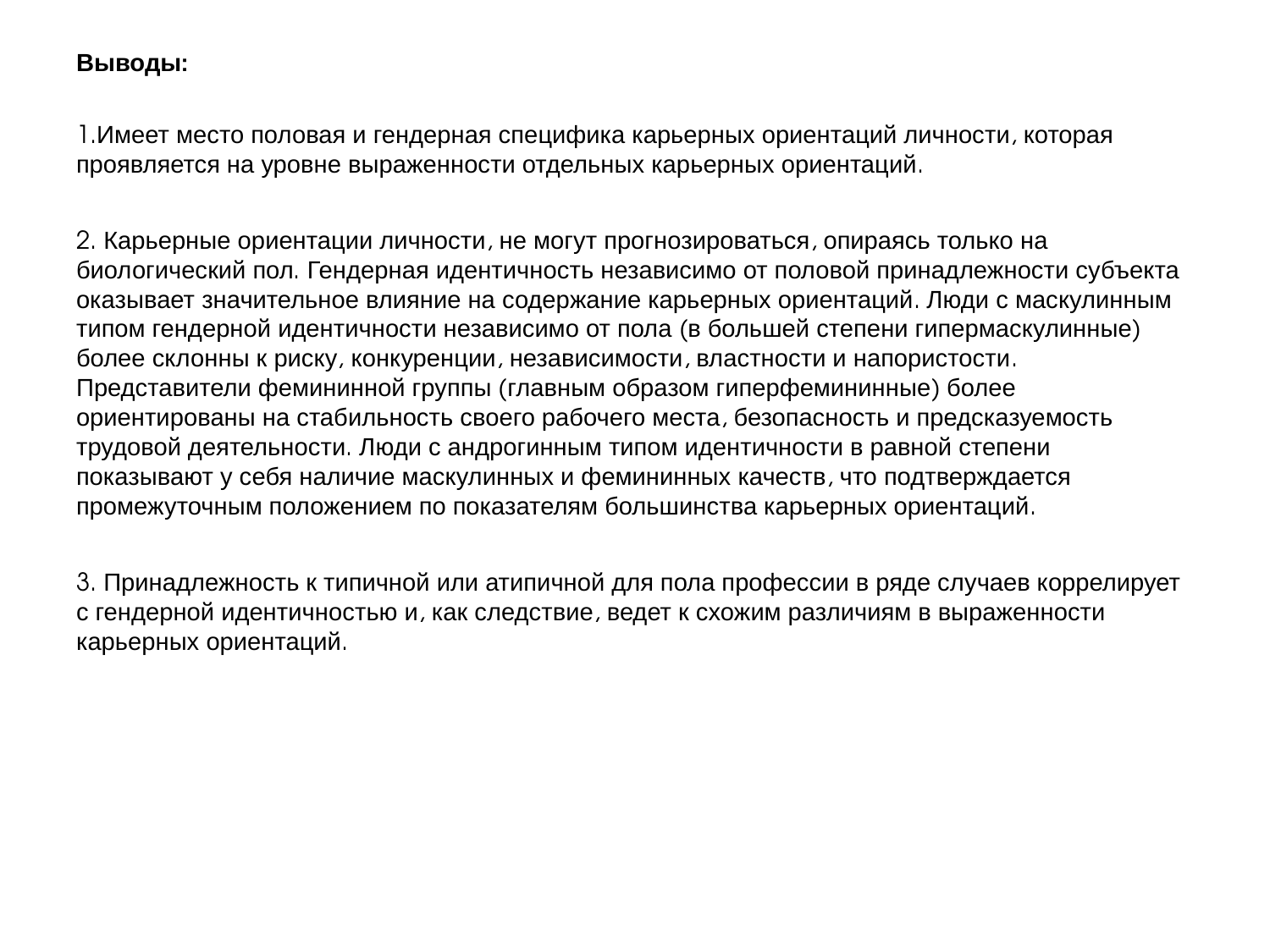

Выводы:

1.Имеет место половая и гендерная специфика карьерных ориентаций личности, которая проявляется на уровне выраженности отдельных карьерных ориентаций.

2. Карьерные ориентации личности, не могут прогнозироваться, опираясь только на биологический пол. Гендерная идентичность независимо от половой принадлежности субъекта оказывает значительное влияние на содержание карьерных ориентаций. Люди с маскулинным типом гендерной идентичности независимо от пола (в большей степени гипермаскулинные) более склонны к риску, конкуренции, независимости, властности и напористости. Представители фемининной группы (главным образом гиперфемининные) более ориентированы на стабильность своего рабочего места, безопасность и предсказуемость трудовой деятельности. Люди с андрогинным типом идентичности в равной степени показывают у себя наличие маскулинных и фемининных качеств, что подтверждается промежуточным положением по показателям большинства карьерных ориентаций.

3. Принадлежность к типичной или атипичной для пола профессии в ряде случаев коррелирует с гендерной идентичностью и, как следствие, ведет к схожим различиям в выраженности карьерных ориентаций.